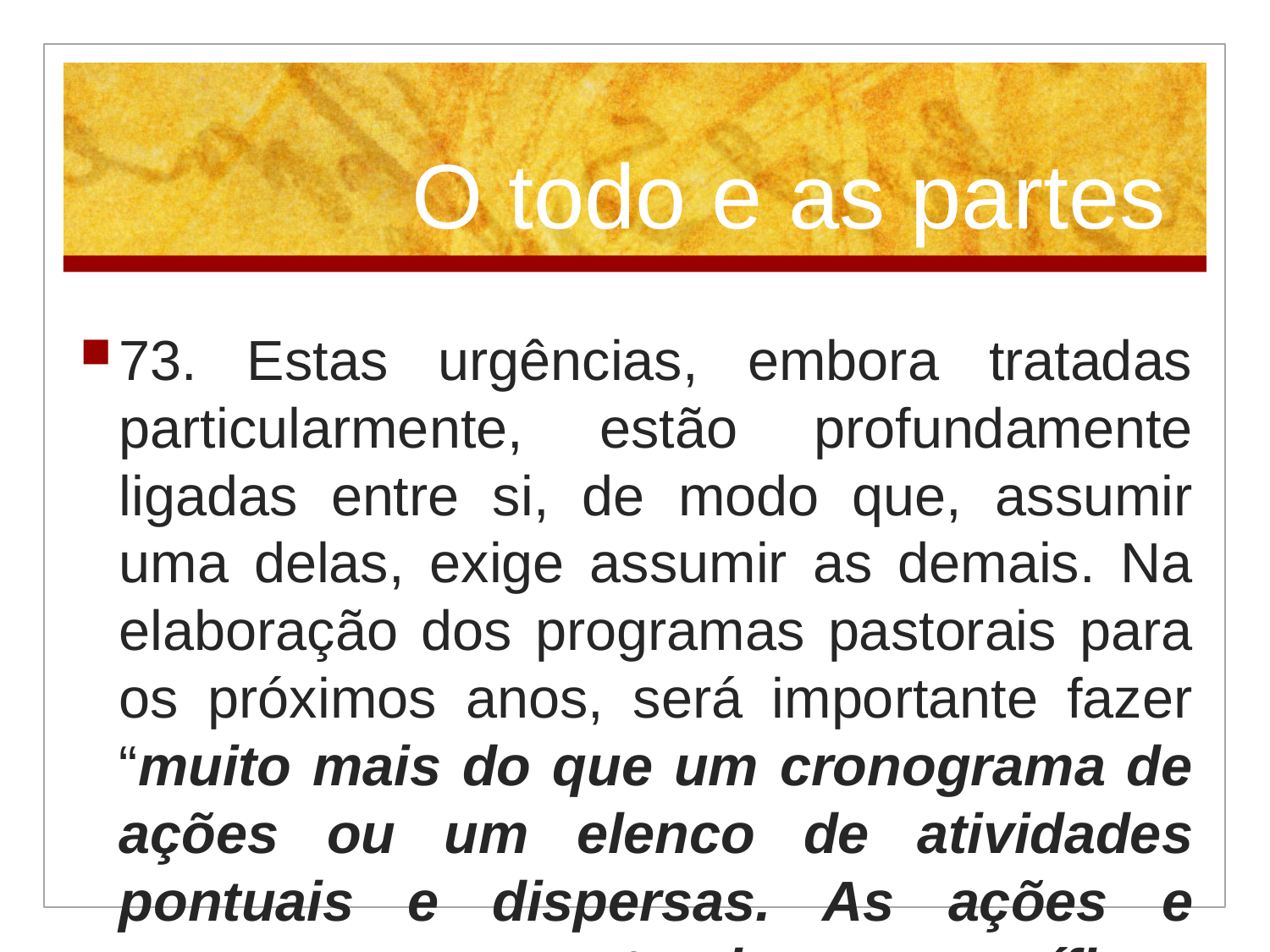

# O todo e as partes
73. Estas urgências, embora tratadas particularmente, estão profundamente ligadas entre si, de modo que, assumir uma delas, exige assumir as demais. Na elaboração dos programas pastorais para os próximos anos, será importante fazer “muito mais do que um cronograma de ações ou um elenco de atividades pontuais e dispersas. As ações e programas pastorais específicos devem evitar a dispersão (cf. DGAE 2011-2015, n. 136).